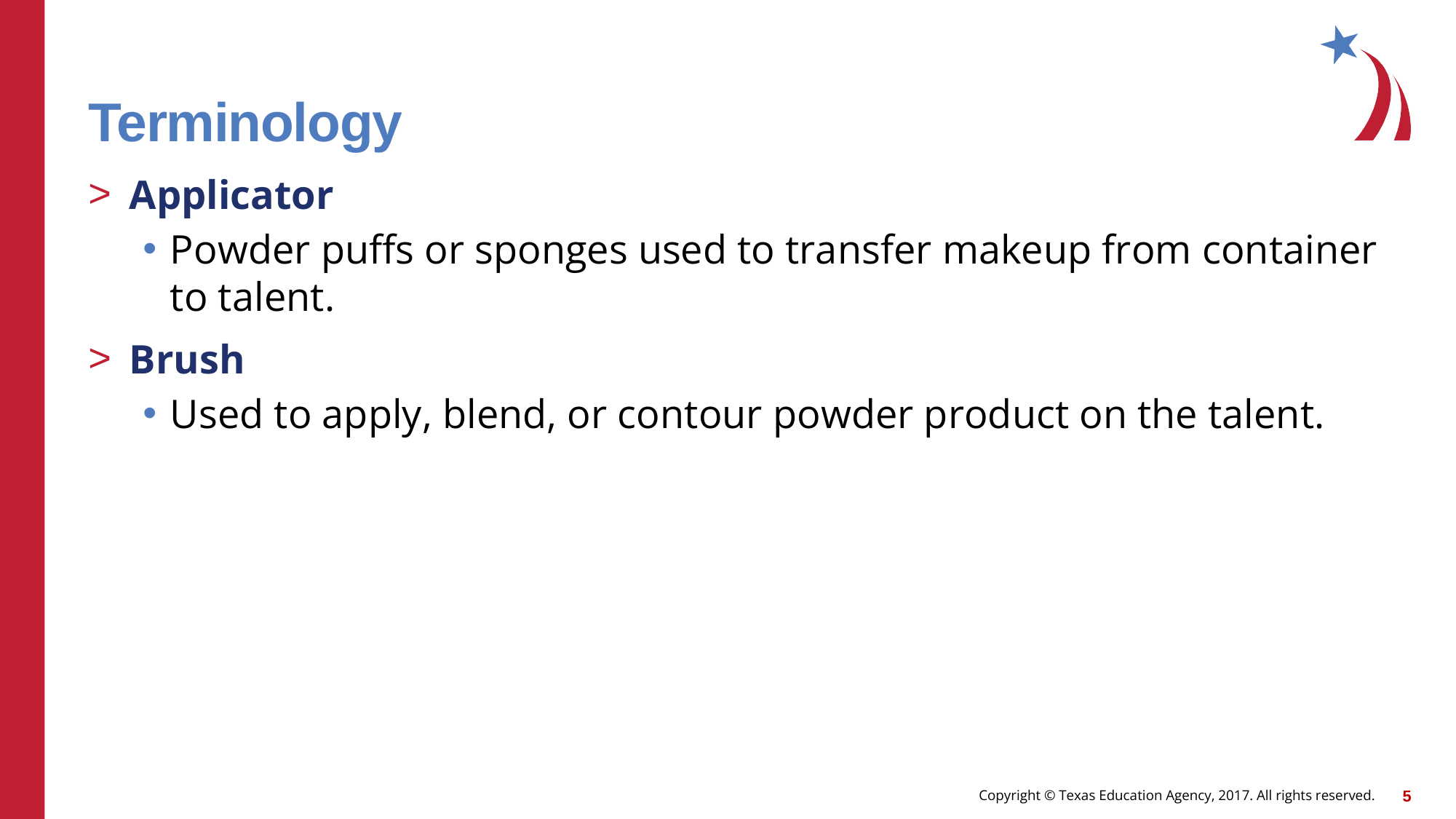

# Terminology
Applicator
Powder puffs or sponges used to transfer makeup from container to talent.
Brush
Used to apply, blend, or contour powder product on the talent.